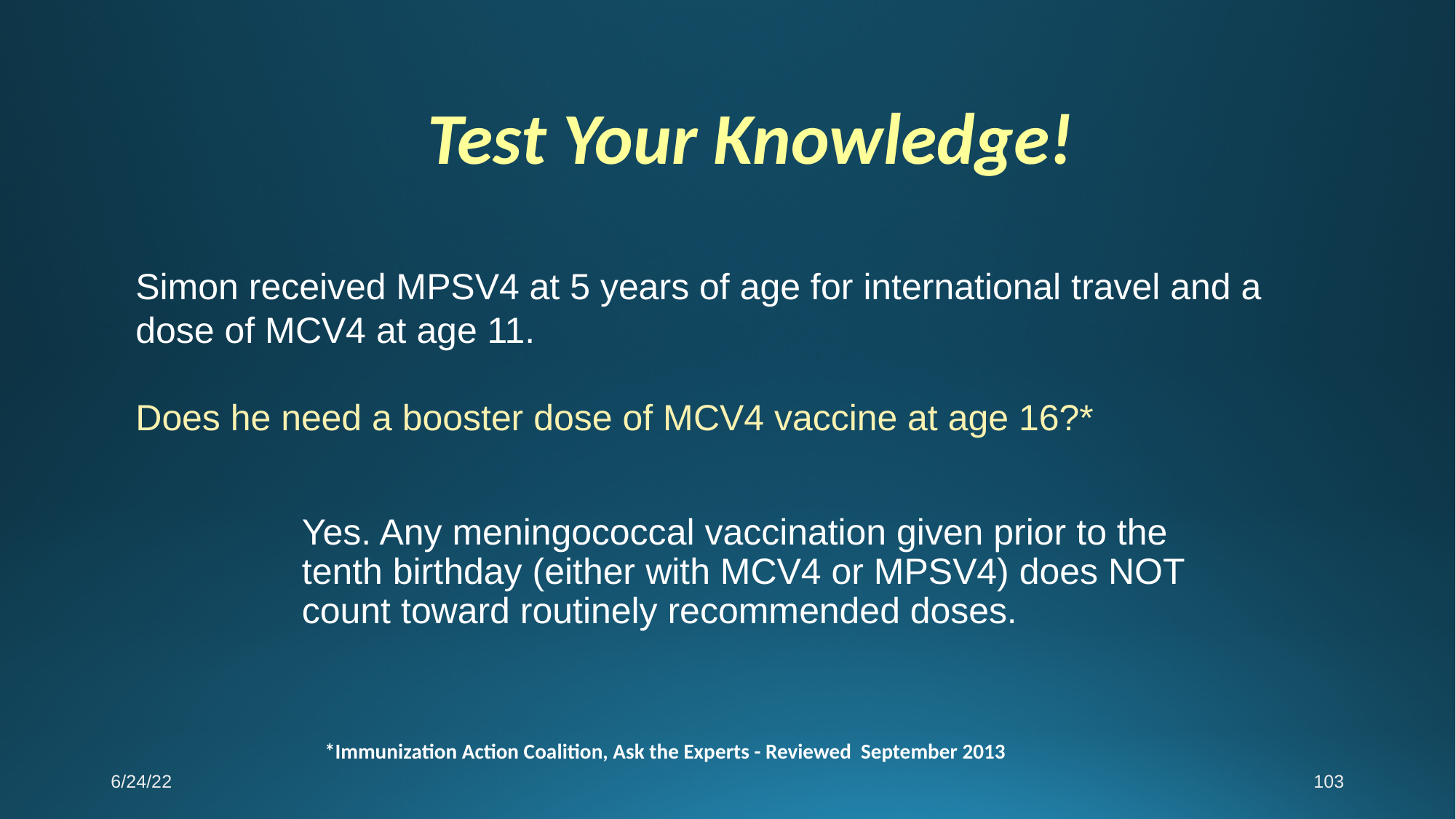

Test Your Knowledge!

Simon received MPSV4 at 5 years of age for international travel and a dose of MCV4 at age 11.

Does he need a booster dose of MCV4 vaccine at age 16?*
Yes. Any meningococcal vaccination given prior to the tenth birthday (either with MCV4 or MPSV4) does NOT count toward routinely recommended doses.
*Immunization Action Coalition, Ask the Experts - Reviewed  September 2013
6/24/22

103